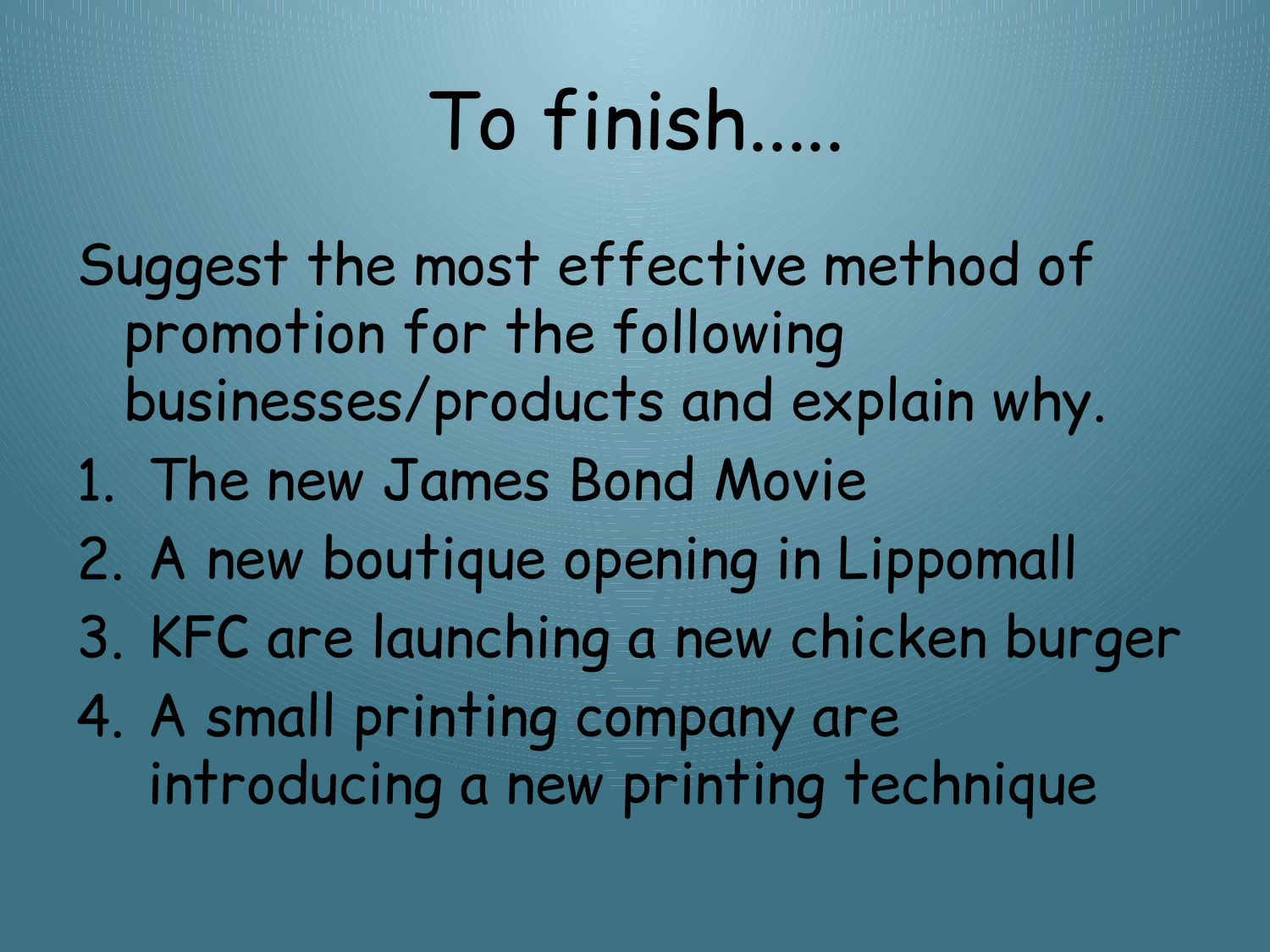

# To finish.....
Suggest the most effective method of promotion for the following businesses/products and explain why.
The new James Bond Movie
A new boutique opening in Lippomall
KFC are launching a new chicken burger
A small printing company are introducing a new printing technique